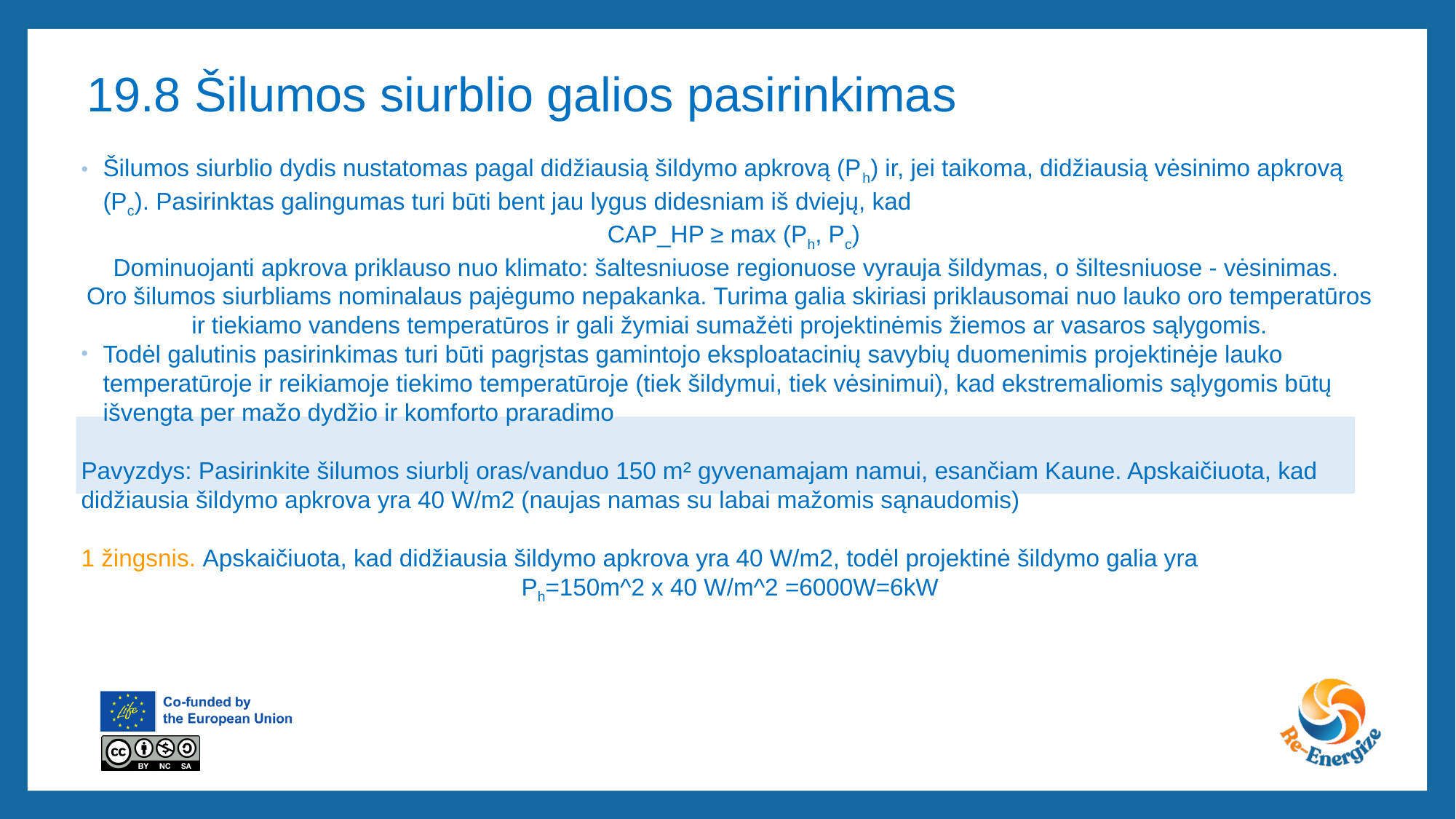

# 19.8 Šilumos siurblio galios pasirinkimas
Šilumos siurblio dydis nustatomas pagal didžiausią šildymo apkrovą (Ph) ir, jei taikoma, didžiausią vėsinimo apkrovą (Pc). Pasirinktas galingumas turi būti bent jau lygus didesniam iš dviejų, kad
 CAP_HP ≥ max (Ph, Pc)
Dominuojanti apkrova priklauso nuo klimato: šaltesniuose regionuose vyrauja šildymas, o šiltesniuose - vėsinimas.
Oro šilumos siurbliams nominalaus pajėgumo nepakanka. Turima galia skiriasi priklausomai nuo lauko oro temperatūros ir tiekiamo vandens temperatūros ir gali žymiai sumažėti projektinėmis žiemos ar vasaros sąlygomis.
Todėl galutinis pasirinkimas turi būti pagrįstas gamintojo eksploatacinių savybių duomenimis projektinėje lauko temperatūroje ir reikiamoje tiekimo temperatūroje (tiek šildymui, tiek vėsinimui), kad ekstremaliomis sąlygomis būtų išvengta per mažo dydžio ir komforto praradimo

Pavyzdys: Pasirinkite šilumos siurblį oras/vanduo 150 m² gyvenamajam namui, esančiam Kaune. Apskaičiuota, kad didžiausia šildymo apkrova yra 40 W/m2 (naujas namas su labai mažomis sąnaudomis)

1 žingsnis. Apskaičiuota, kad didžiausia šildymo apkrova yra 40 W/m2, todėl projektinė šildymo galia yra
Ph=150m^2 x 40 W/m^2 =6000W=6kW